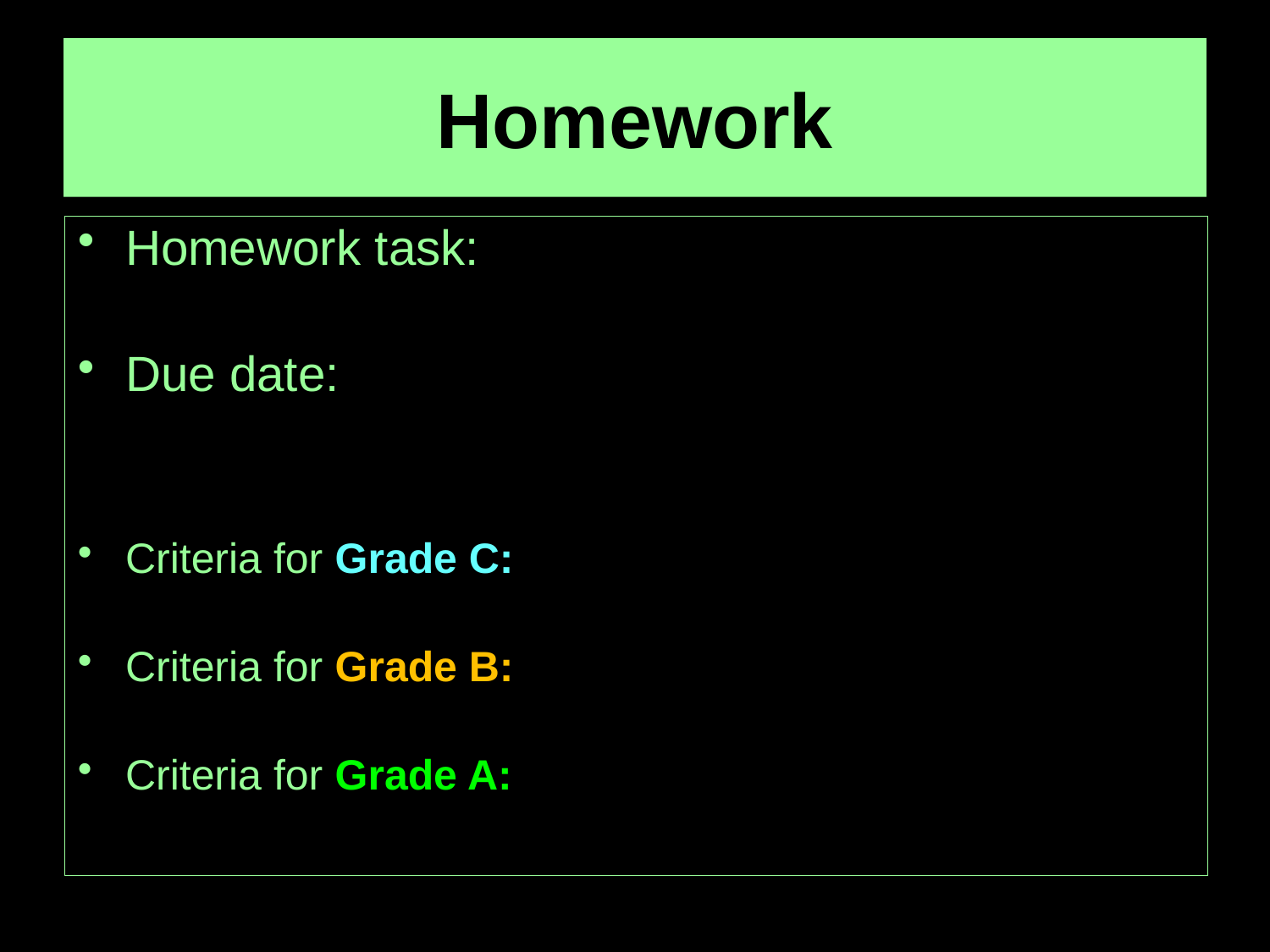

# Homework
Homework task:

Due date:

Criteria for Grade C:

Criteria for Grade B:

Criteria for Grade A: